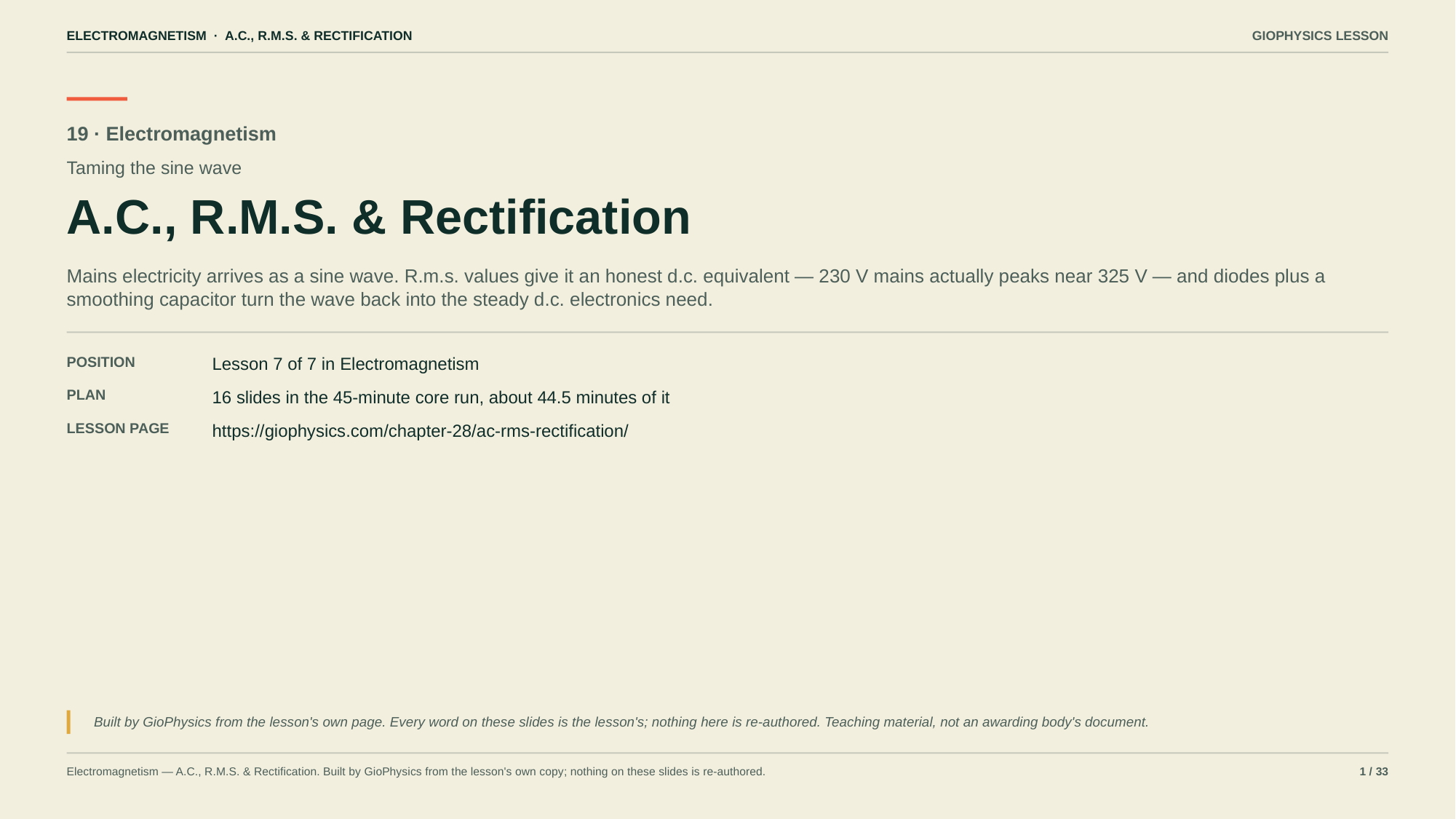

ELECTROMAGNETISM  ·  A.C., R.M.S. & RECTIFICATION
GIOPHYSICS LESSON

19 · Electromagnetism
Taming the sine wave
A.C., R.M.S. & Rectification
Mains electricity arrives as a sine wave. R.m.s. values give it an honest d.c. equivalent — 230 V mains actually peaks near 325 V — and diodes plus a smoothing capacitor turn the wave back into the steady d.c. electronics need.

POSITION
Lesson 7 of 7 in Electromagnetism
PLAN
16 slides in the 45-minute core run, about 44.5 minutes of it
LESSON PAGE
https://giophysics.com/chapter-28/ac-rms-rectification/

Built by GioPhysics from the lesson's own page. Every word on these slides is the lesson's; nothing here is re-authored. Teaching material, not an awarding body's document.

Electromagnetism — A.C., R.M.S. & Rectification. Built by GioPhysics from the lesson's own copy; nothing on these slides is re-authored.
1 / 33